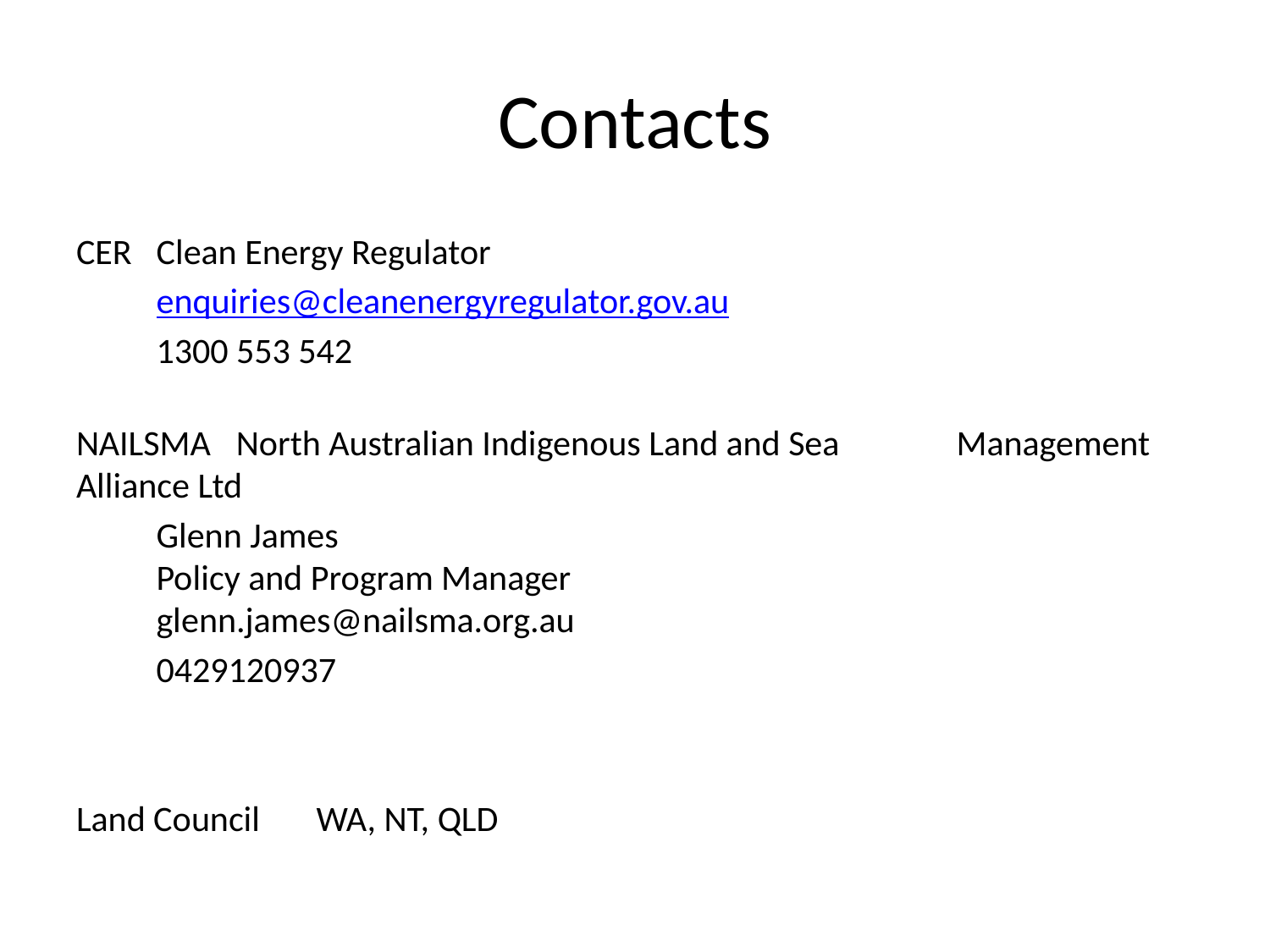

# Contacts
CER 		Clean Energy Regulator
			enquiries@cleanenergyregulator.gov.au
			1300 553 542

NAILSMA 	North Australian Indigenous Land and Sea 							Management Alliance Ltd
			Glenn James
			Policy and Program Manager
			glenn.james@nailsma.org.au
			0429120937

Land Council	WA, NT, QLD